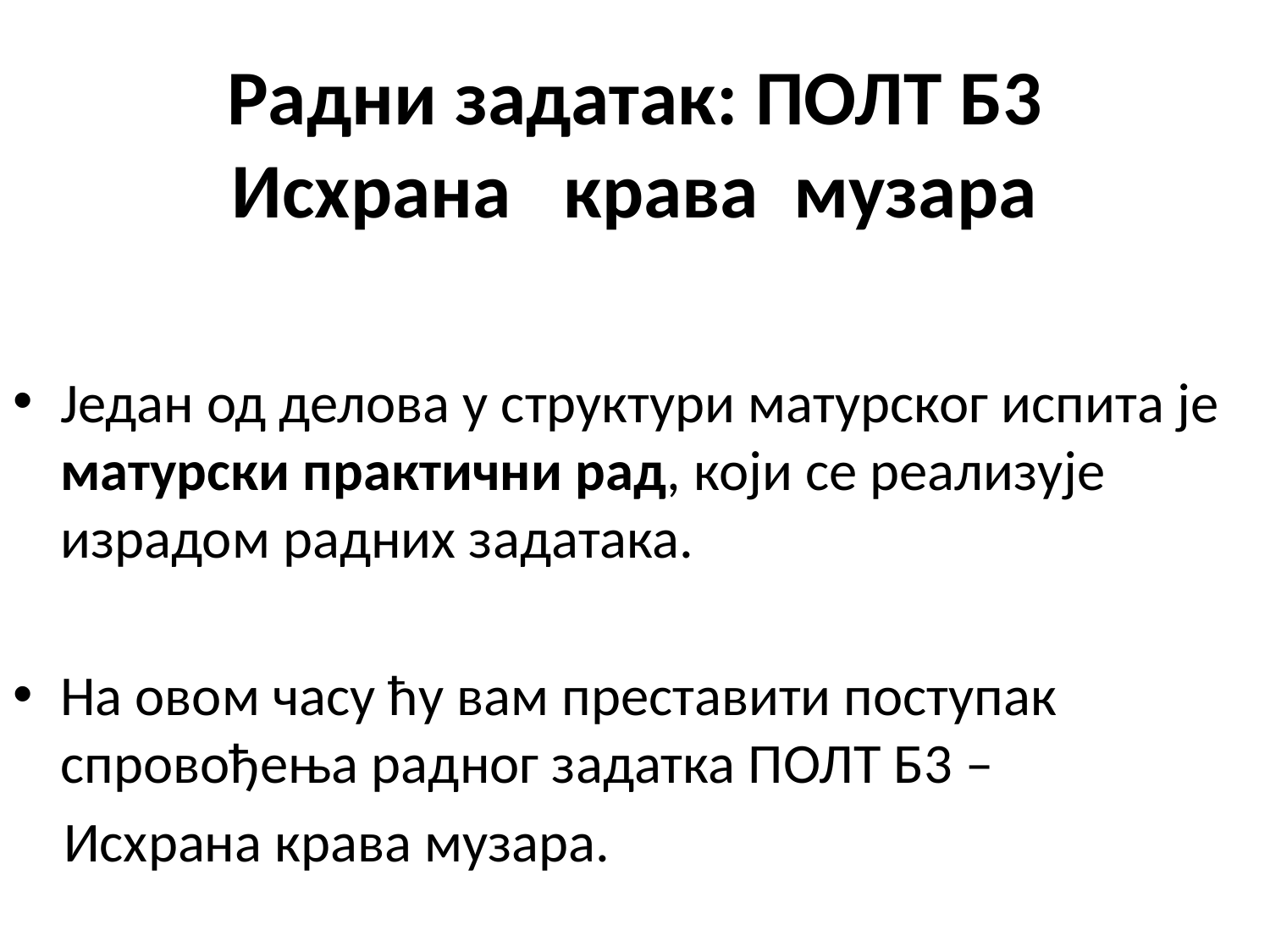

# Радни задатак: ПОЛТ Б3 Исхрана   крава  музара
Један од делова у структури матурског испита је матурски практични рад, који се реализује израдом радних задатака.

На овом часу ћу вам преставити поступак спровођења радног задатка ПОЛТ Б3 –
    Исхрана крава музара.